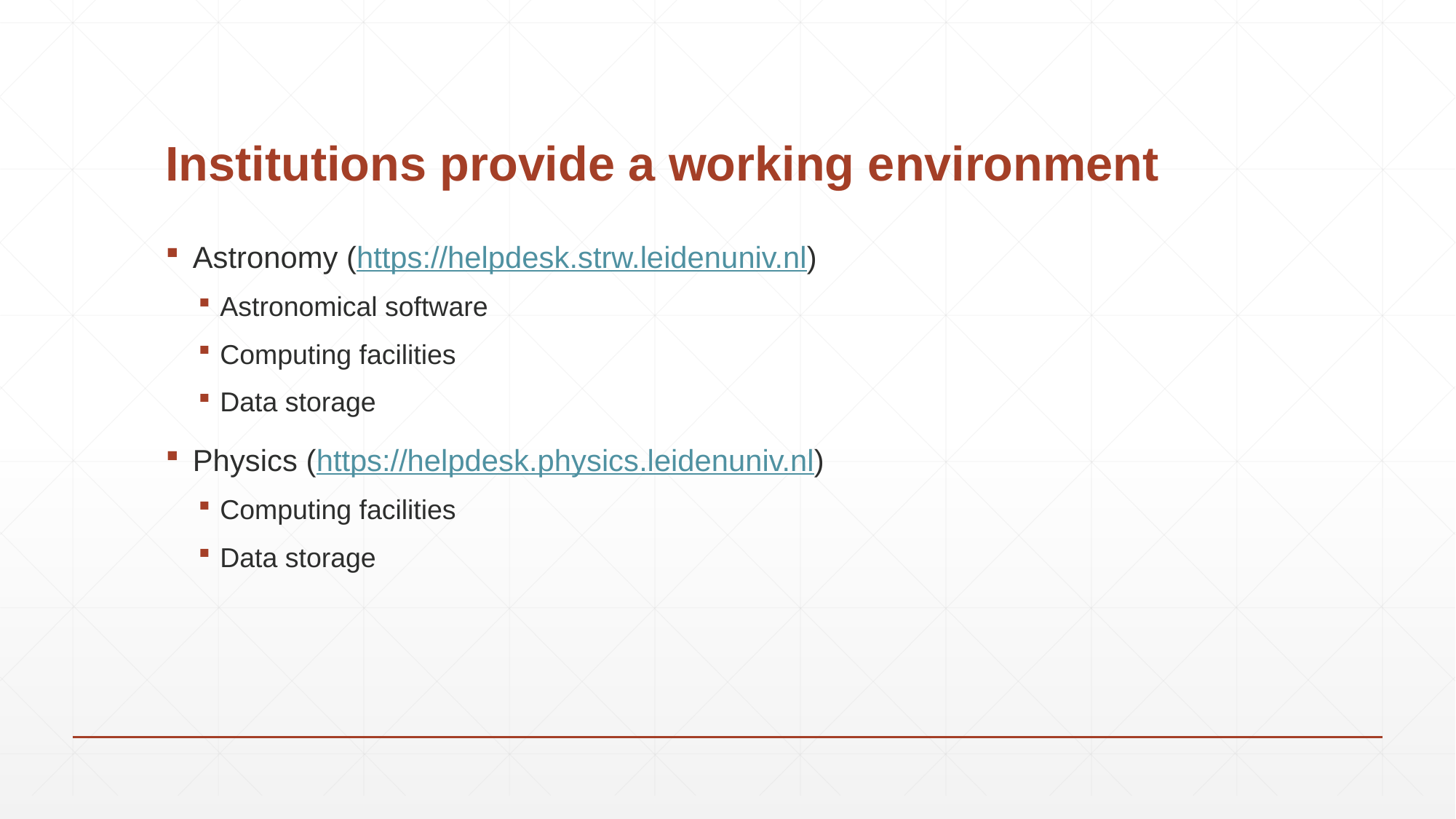

# Institutions provide a working environment
Astronomy (https://helpdesk.strw.leidenuniv.nl)
Astronomical software
Computing facilities
Data storage
Physics (https://helpdesk.physics.leidenuniv.nl)
Computing facilities
Data storage